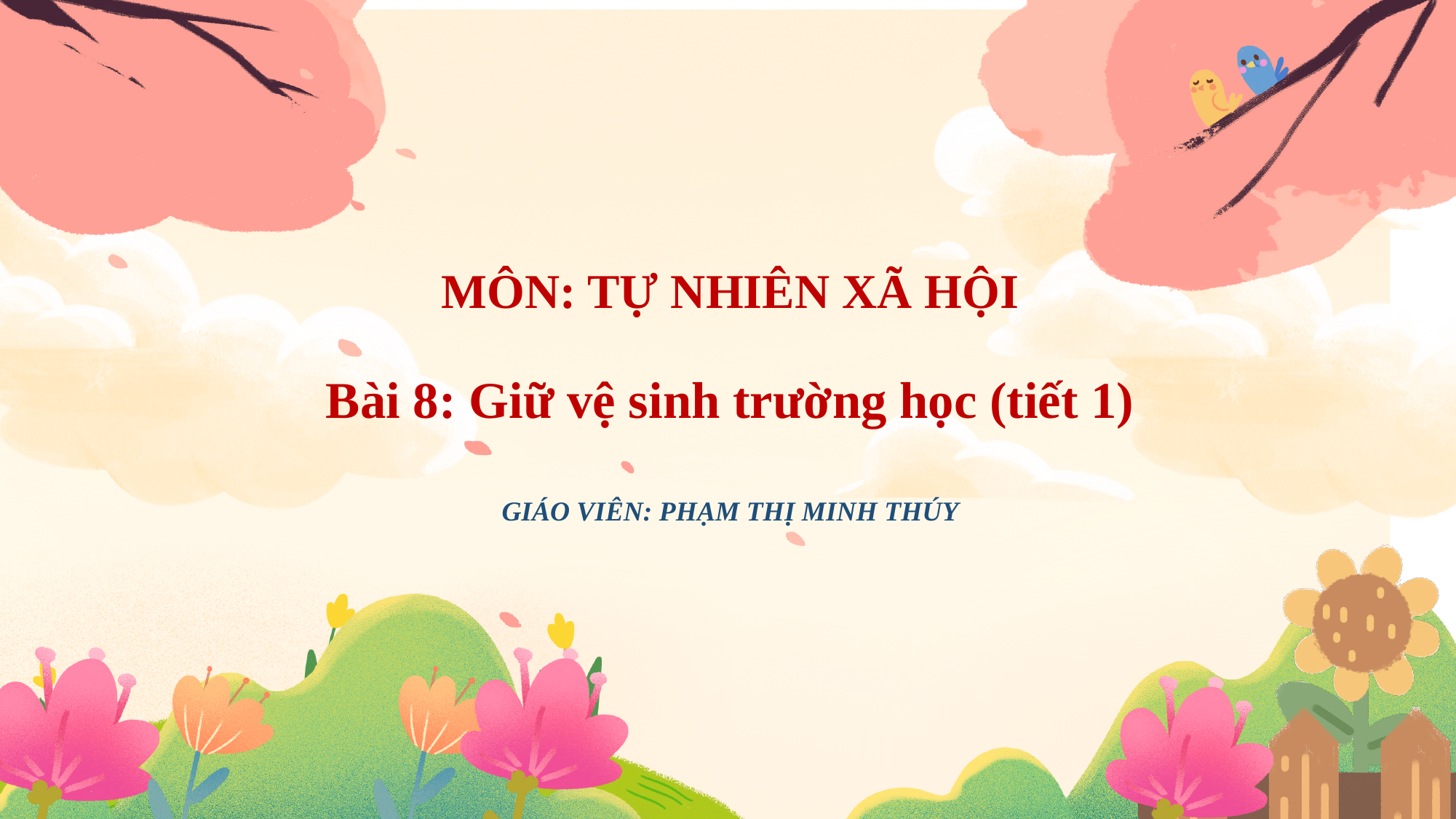

MÔN: TỰ NHIÊN XÃ HỘI
Bài 8: Giữ vệ sinh trường học (tiết 1)

GIÁO VIÊN: PHẠM THỊ MINH THÚY